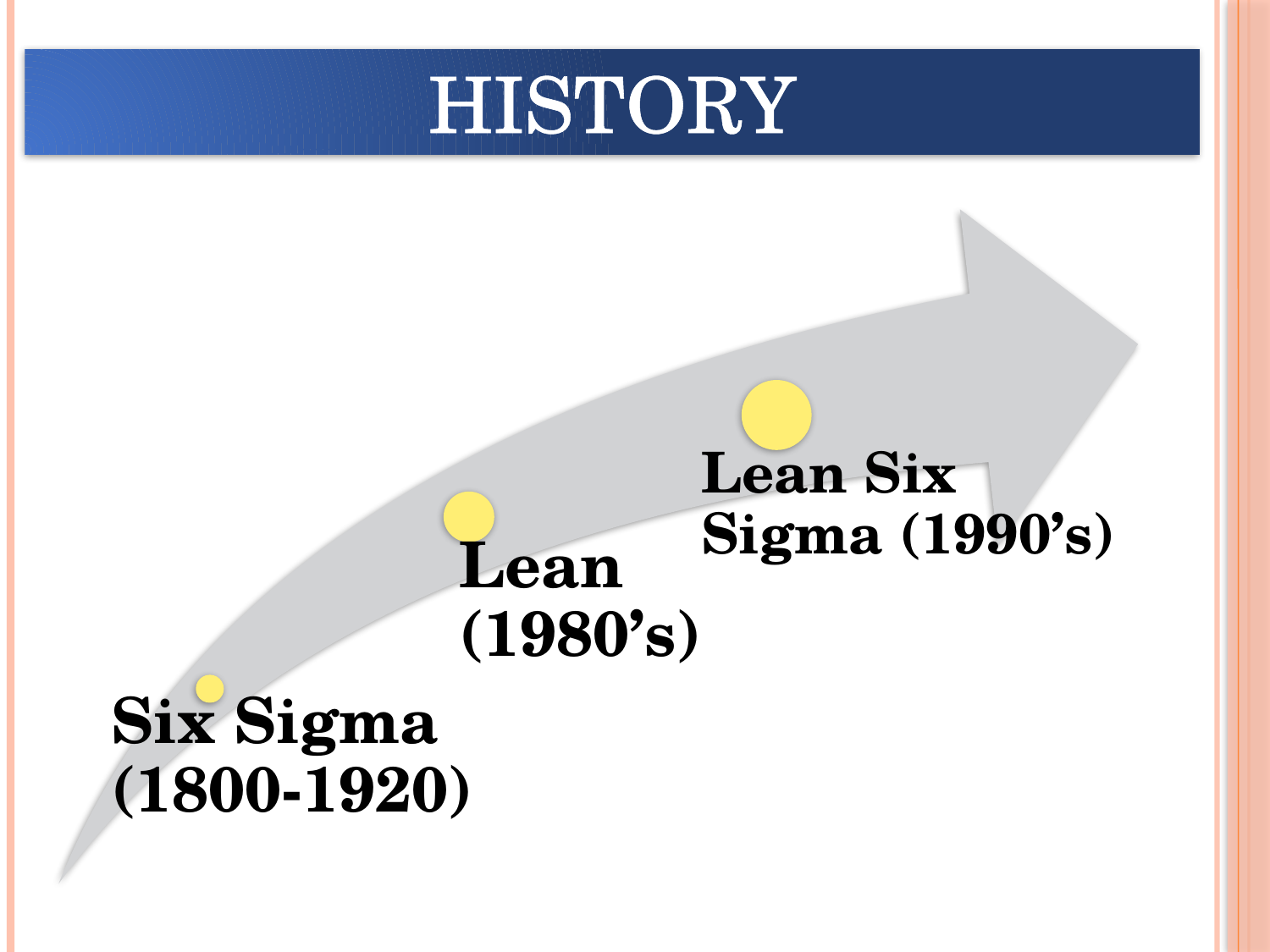

HISTORY
Six Sigma (1800-1920)
Lean (1980’s)
Lean Six Sigma (1990’s)